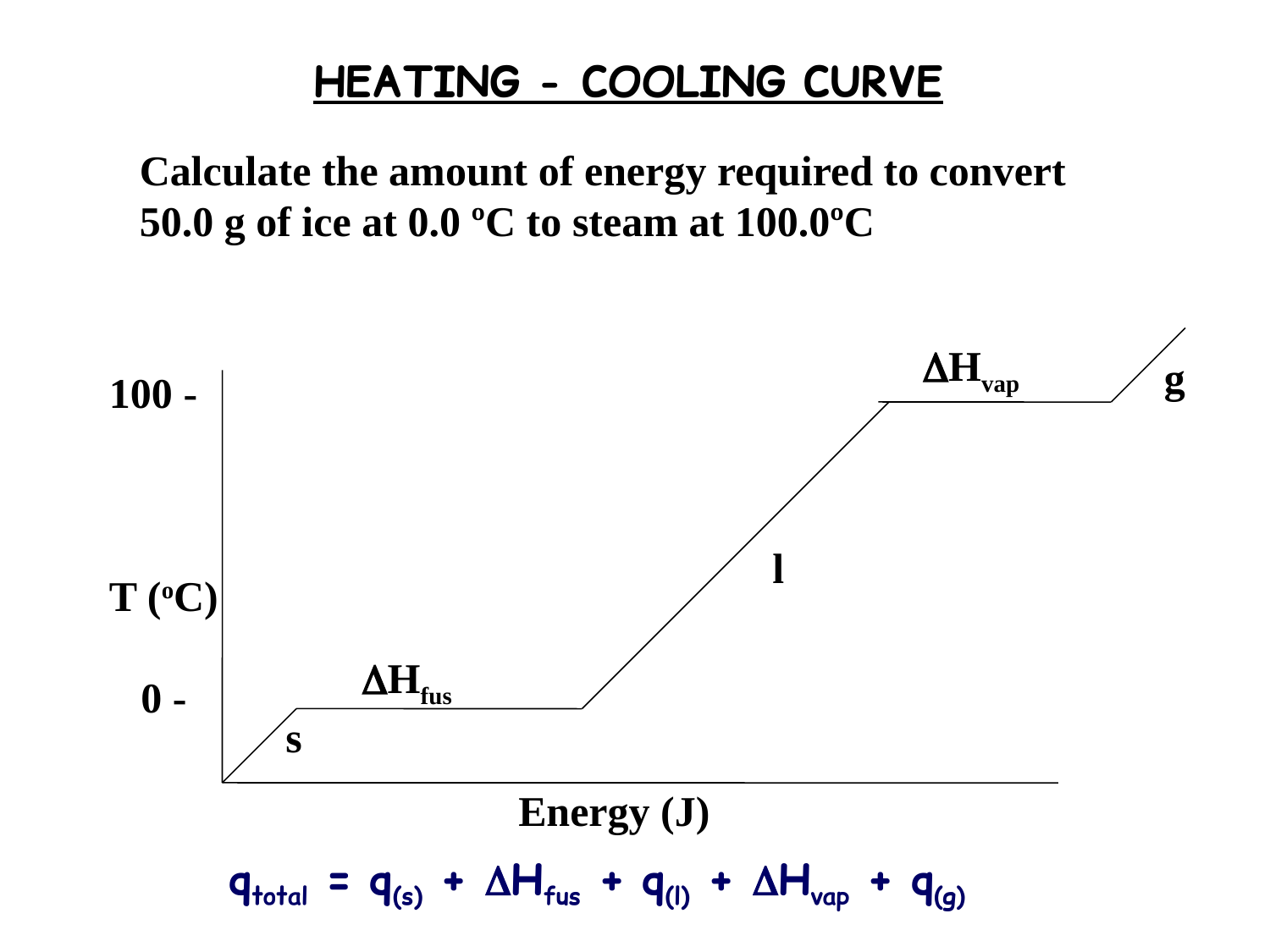

HEATING - COOLING CURVE
Calculate the amount of energy required to convert
50.0 g of ice at 0.0 ºC to steam at 100.0ºC

ΔHvap
g
100 -

T (oC)

   0 -

l
ΔHfus
s

Energy (J)

qtotal = q(s) + ΔHfus + q(l) + ΔHvap + q(g)